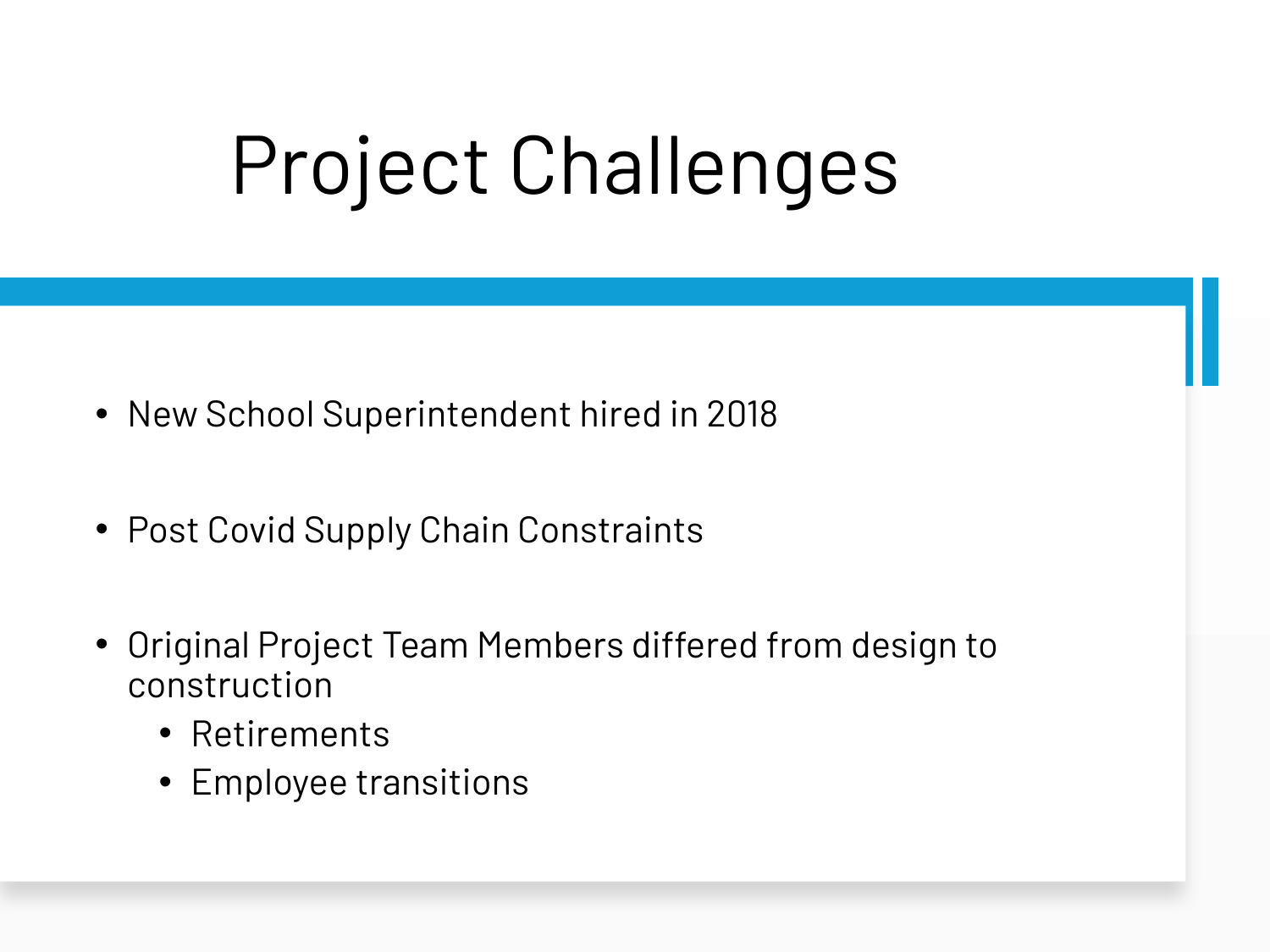

# Project Challenges

New School Superintendent hired in 2018

Post Covid Supply Chain Constraints

Original Project Team Members differed from design to construction
Retirements
Employee transitions